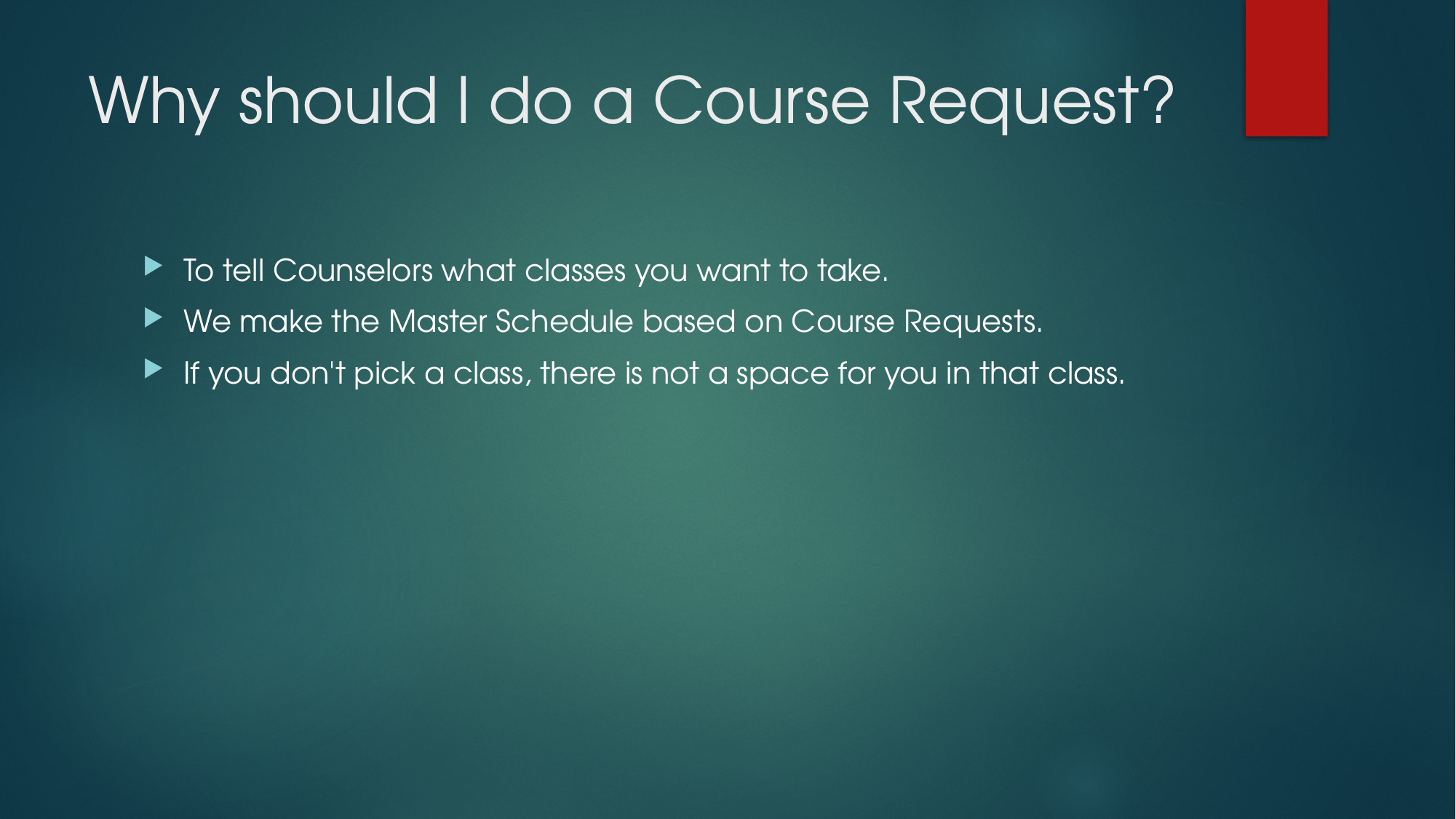

# Why should I do a Course Request?
To tell Counselors what classes you want to take.
We make the Master Schedule based on Course Requests.
If you don't pick a class, there is not a space for you in that class.